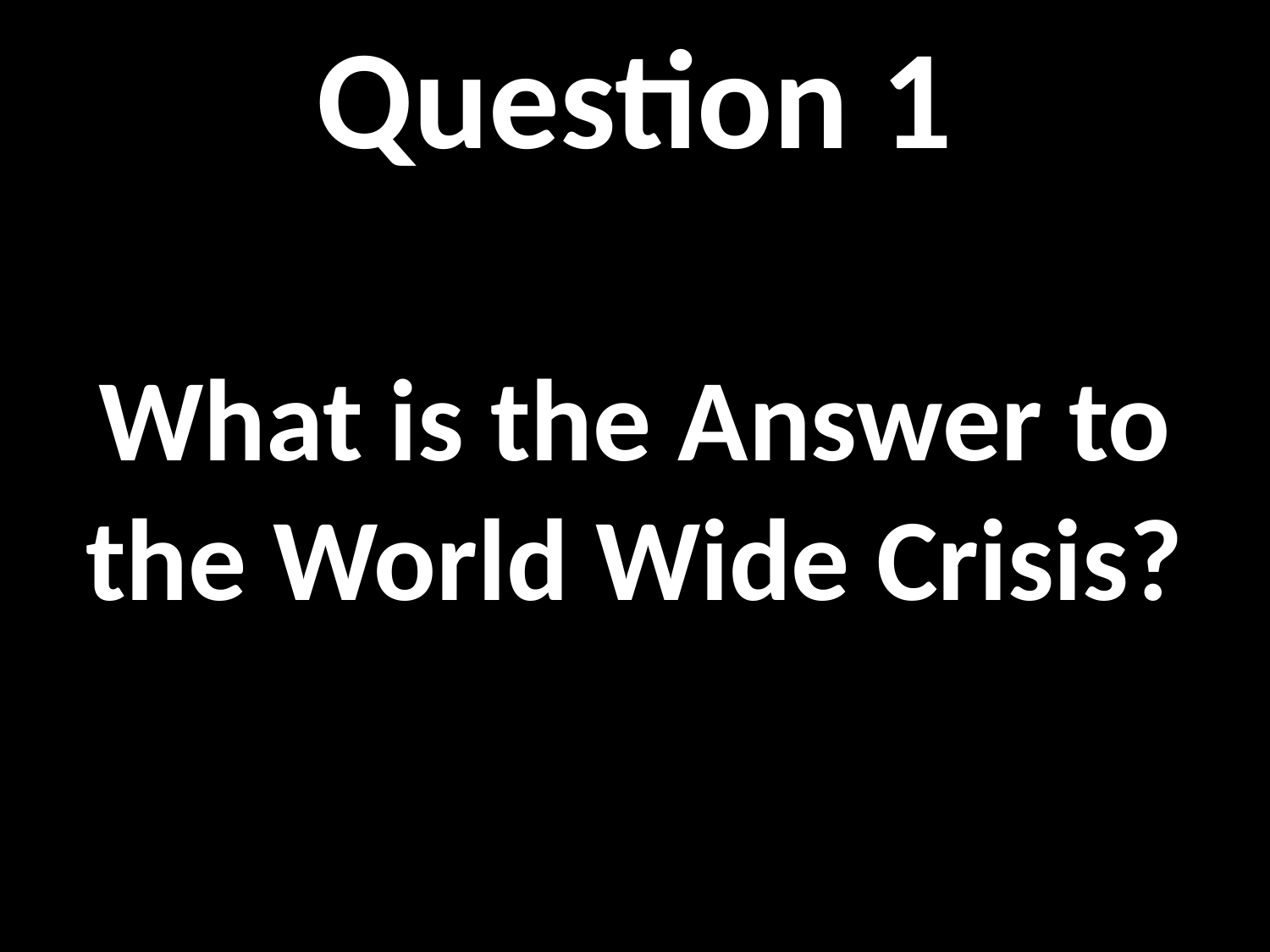

Question 1
What is the Answer to the World Wide Crisis?